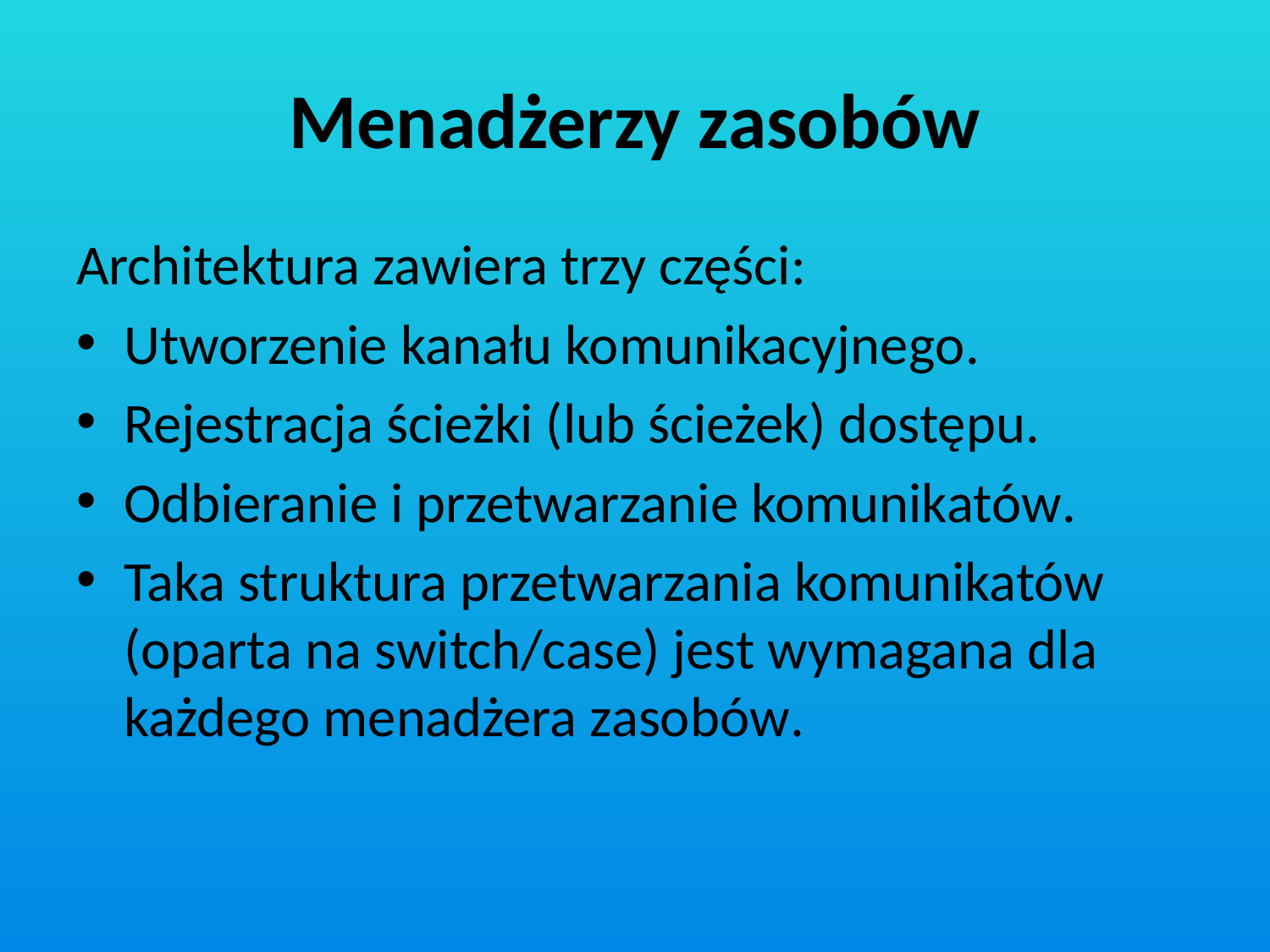

# Menadżerzy zasobów
Architektura zawiera trzy części:
Utworzenie kanału komunikacyjnego.
Rejestracja ścieżki (lub ścieżek) dostępu.
Odbieranie i przetwarzanie komunikatów.
Taka struktura przetwarzania komunikatów (oparta na switch/case) jest wymagana dla każdego menadżera zasobów.